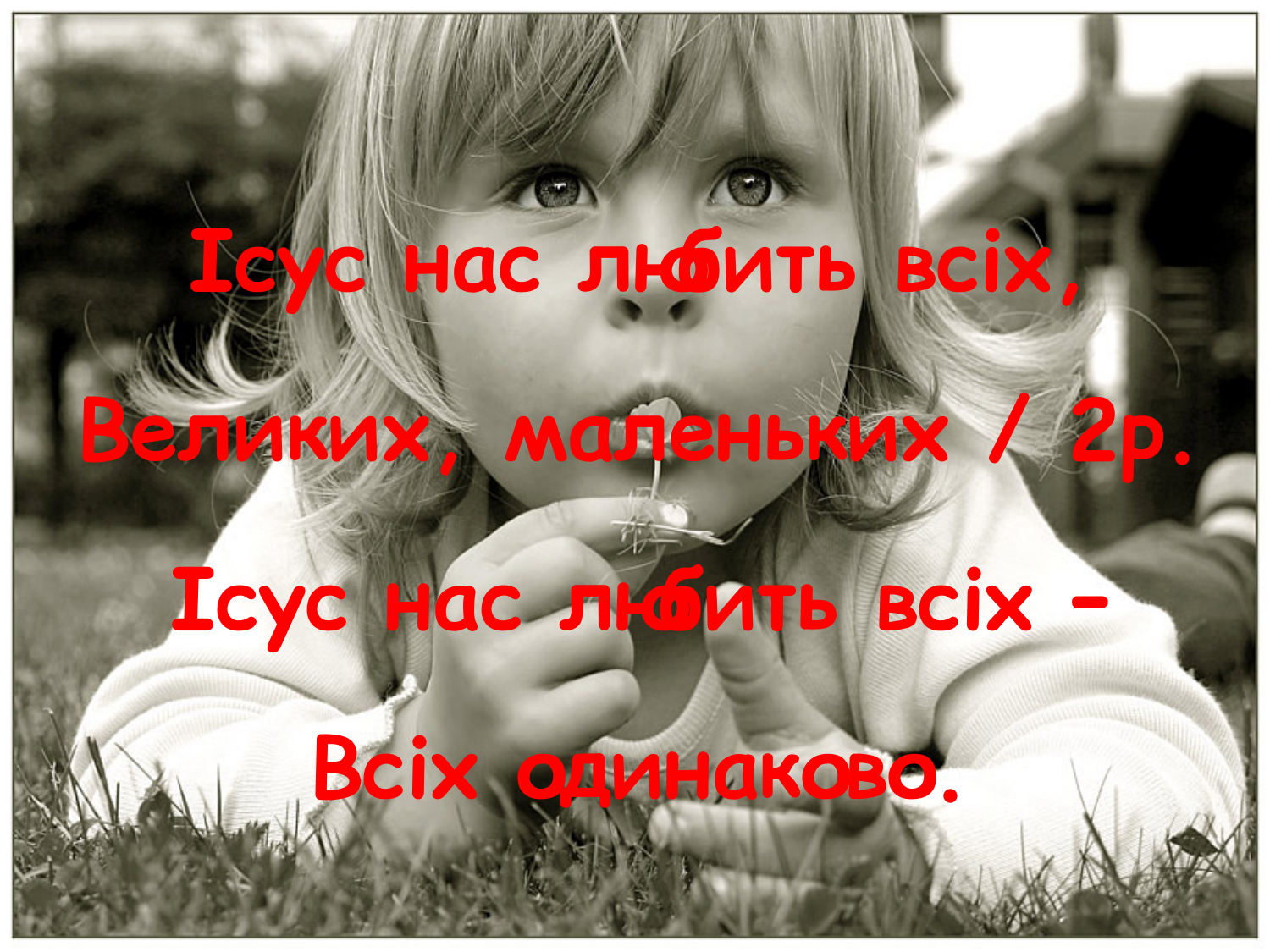

Ісус нас любить всіх,
Великих, маленьких / 2р.
Ісус нас любить всіх –
Всіх одинаково.

#